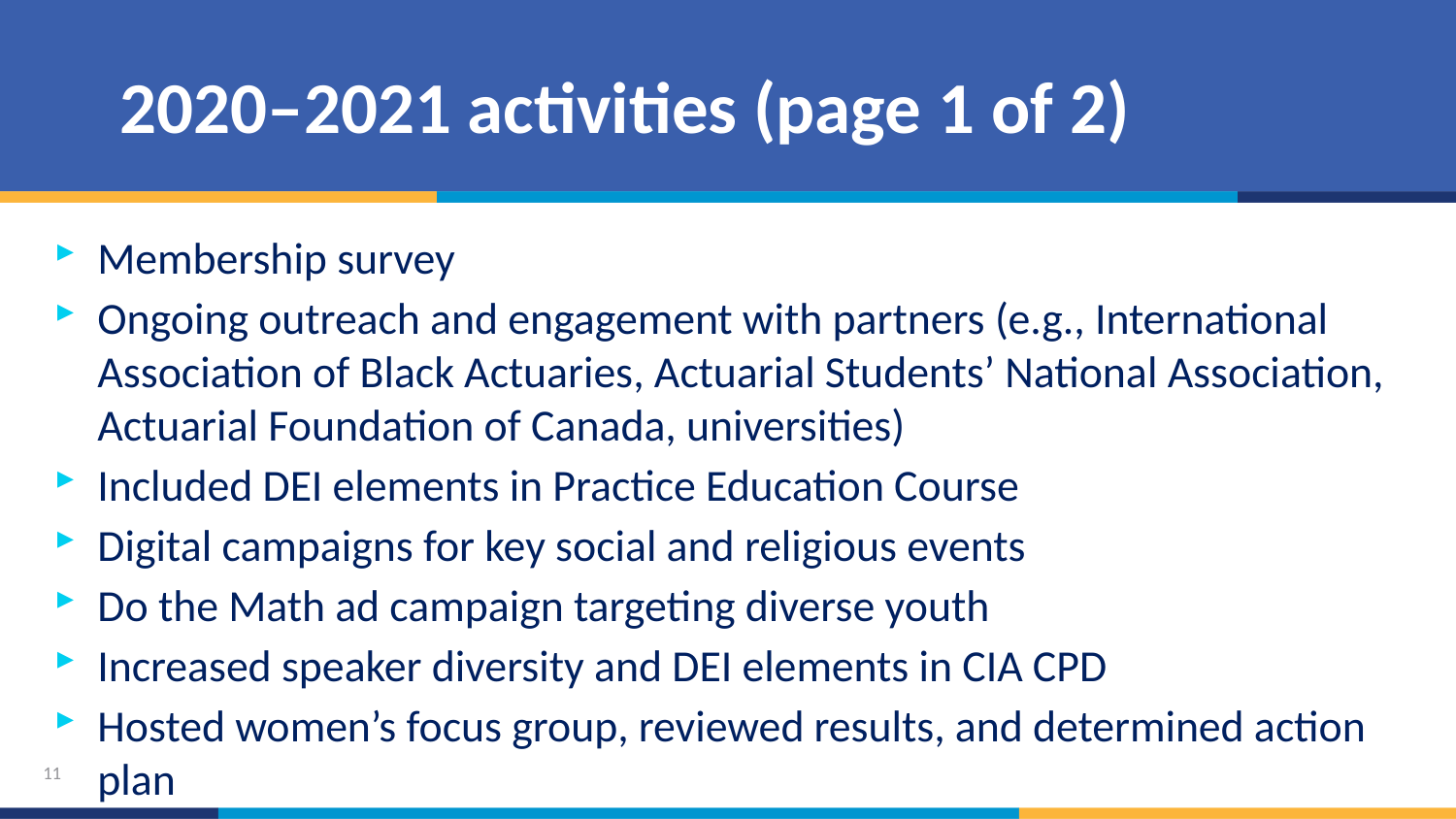

# 2020–2021 activities (page 1 of 2)
Membership survey
Ongoing outreach and engagement with partners (e.g., International Association of Black Actuaries, Actuarial Students’ National Association, Actuarial Foundation of Canada, universities)
Included DEI elements in Practice Education Course
Digital campaigns for key social and religious events
Do the Math ad campaign targeting diverse youth
Increased speaker diversity and DEI elements in CIA CPD
Hosted women’s focus group, reviewed results, and determined action plan
11